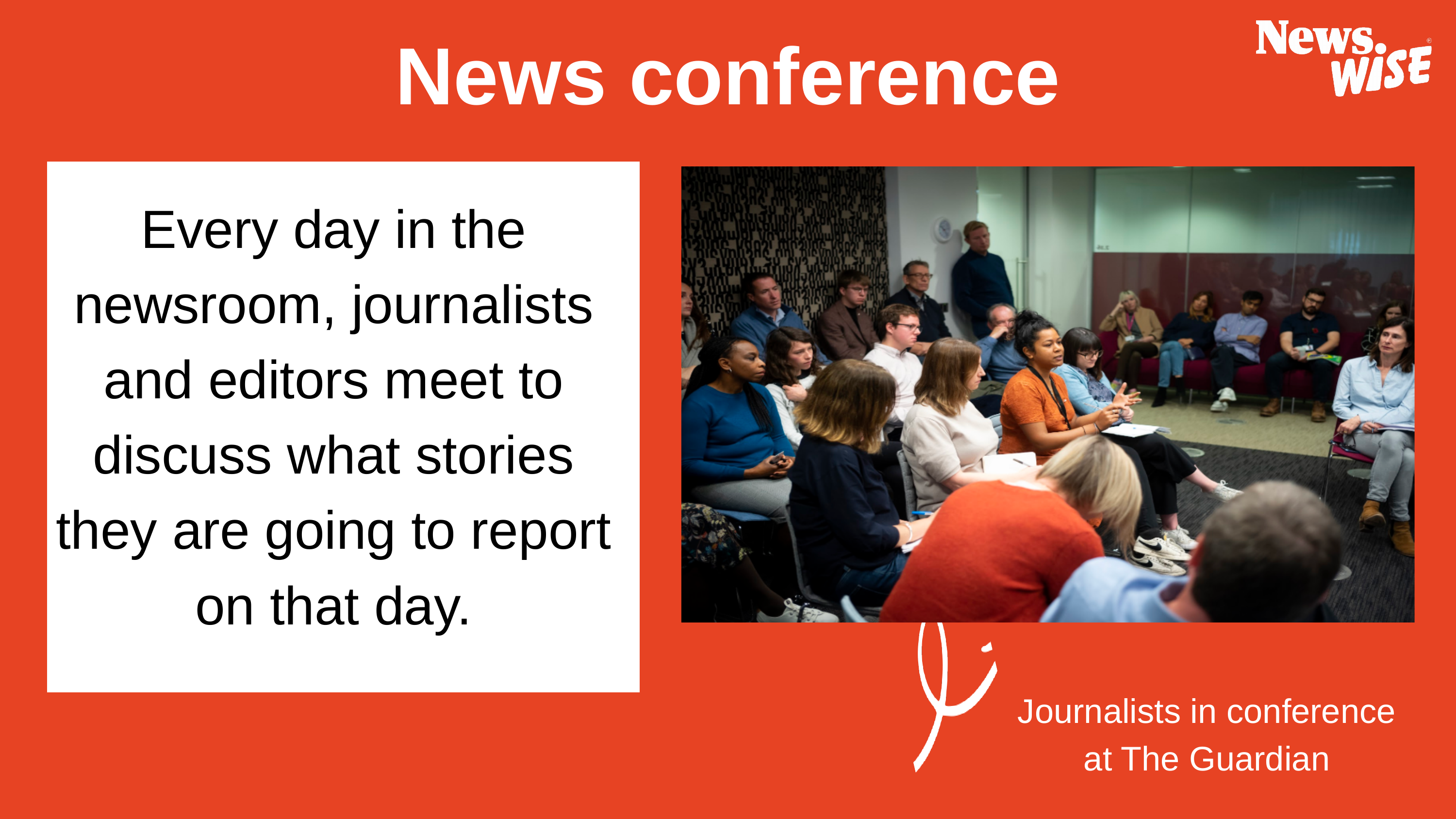

News conference

Every day in the newsroom, journalists and editors meet to discuss what stories they are going to report on that day.

Journalists in conference at The Guardian